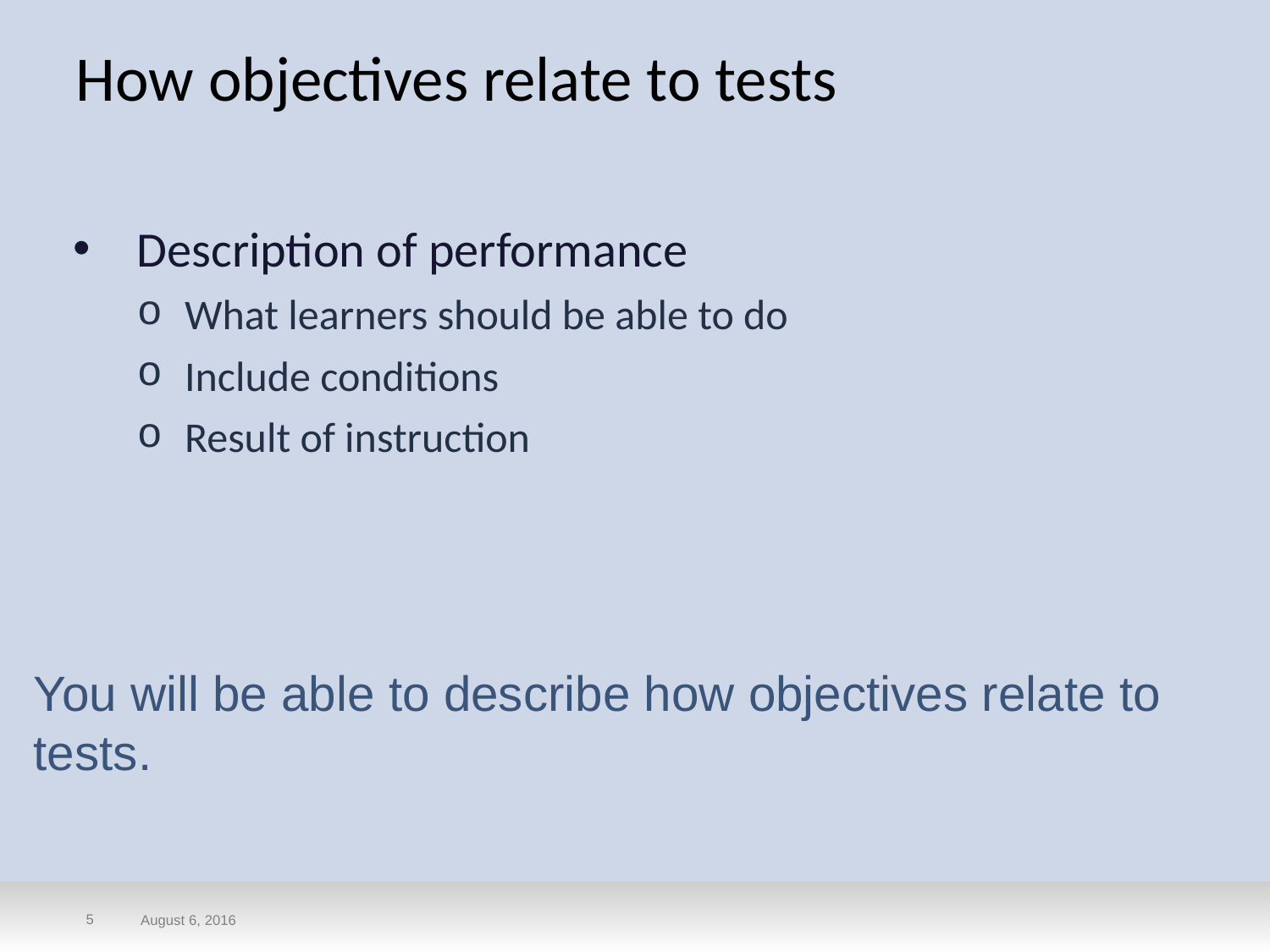

# How objectives relate to tests
Description of performance
What learners should be able to do
Include conditions
Result of instruction
You will be able to describe how objectives relate to tests.